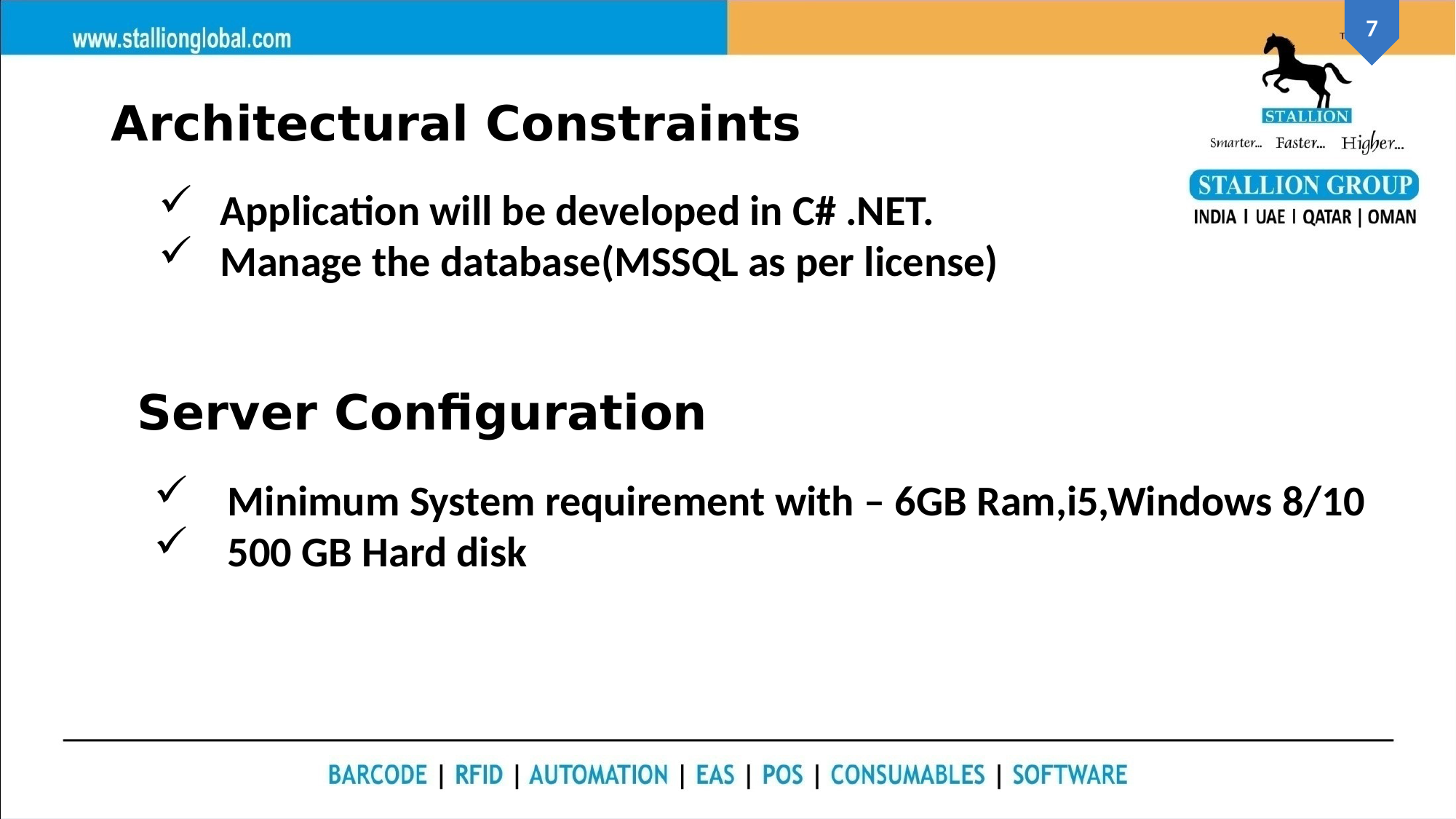

Architectural Constraints
Application will be developed in C# .NET.
Manage the database(MSSQL as per license)

Server Configuration

    Minimum System requirement with – 6GB Ram,i5,Windows 8/10
    500 GB Hard disk